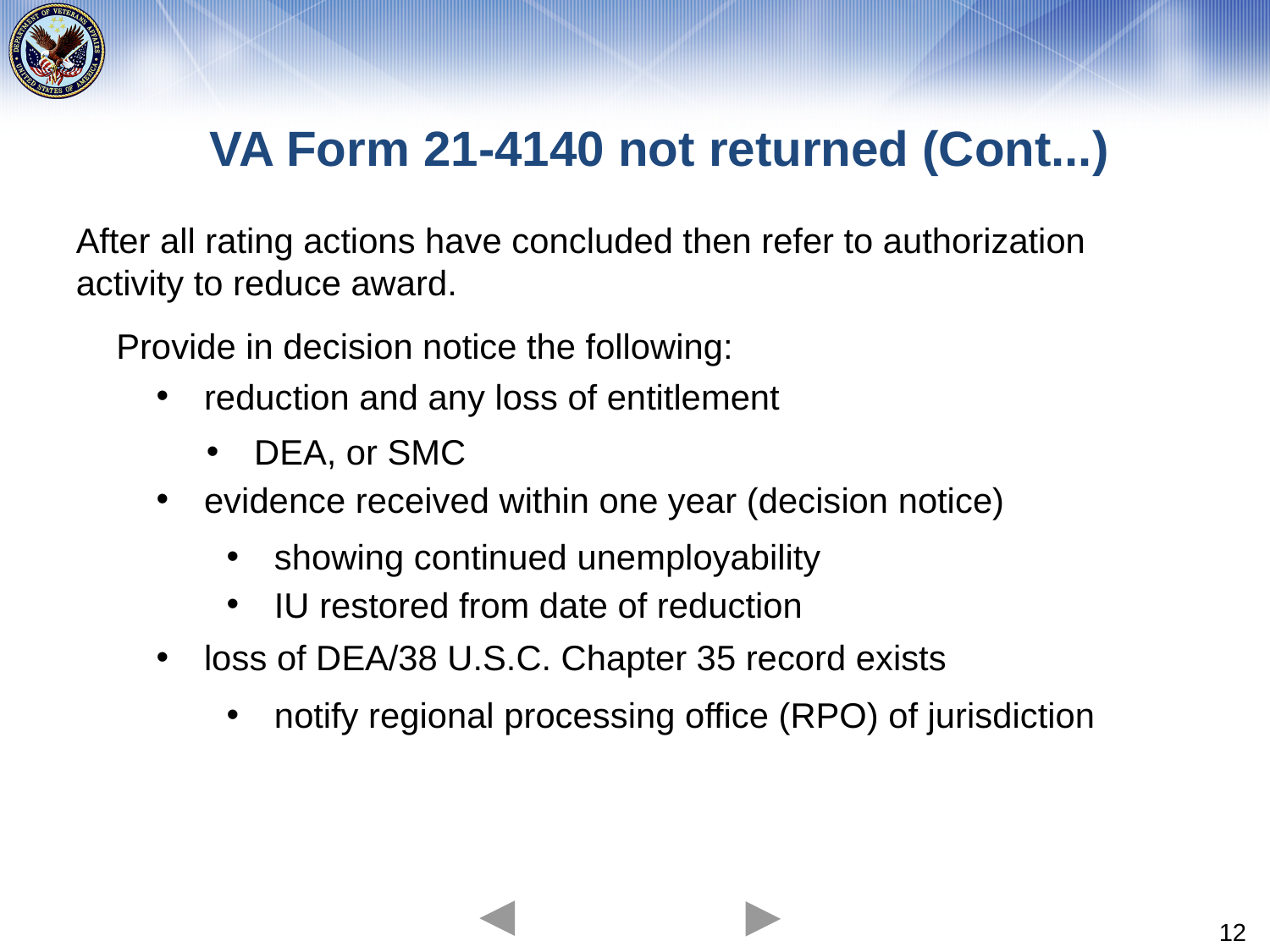

# VA Form 21-4140 not returned (Cont...)
After all rating actions have concluded then refer to authorization activity to reduce award.
Provide in decision notice the following:
reduction and any loss of entitlement
DEA, or SMC
evidence received within one year (decision notice)
showing continued unemployability
IU restored from date of reduction
loss of DEA/38 U.S.C. Chapter 35 record exists
notify regional processing office (RPO) of jurisdiction
12